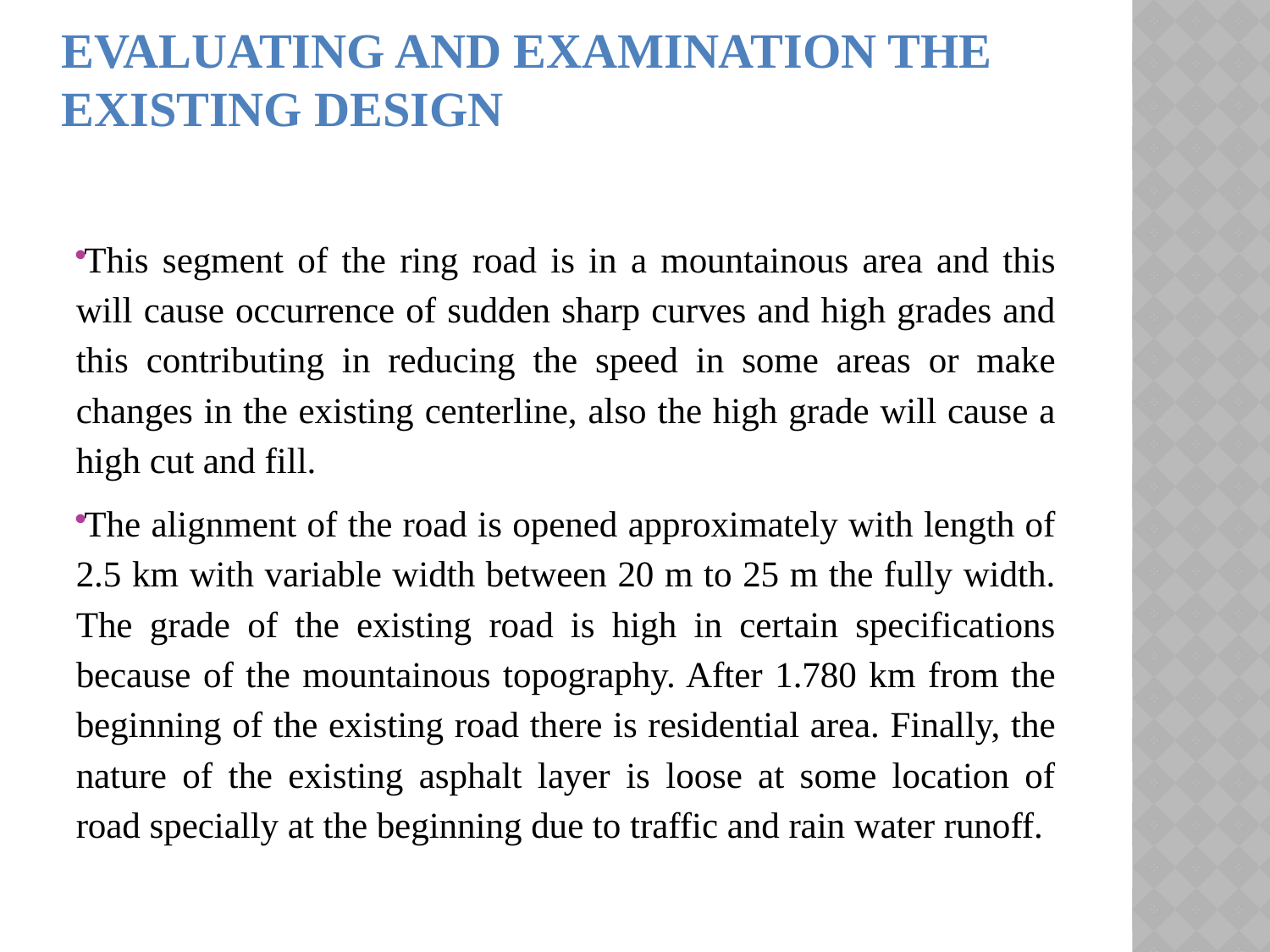

# Evaluating and Examination the Existing Design
This segment of the ring road is in a mountainous area and this will cause occurrence of sudden sharp curves and high grades and this contributing in reducing the speed in some areas or make changes in the existing centerline, also the high grade will cause a high cut and fill.
The alignment of the road is opened approximately with length of 2.5 km with variable width between 20 m to 25 m the fully width. The grade of the existing road is high in certain specifications because of the mountainous topography. After 1.780 km from the beginning of the existing road there is residential area. Finally, the nature of the existing asphalt layer is loose at some location of road specially at the beginning due to traffic and rain water runoff.